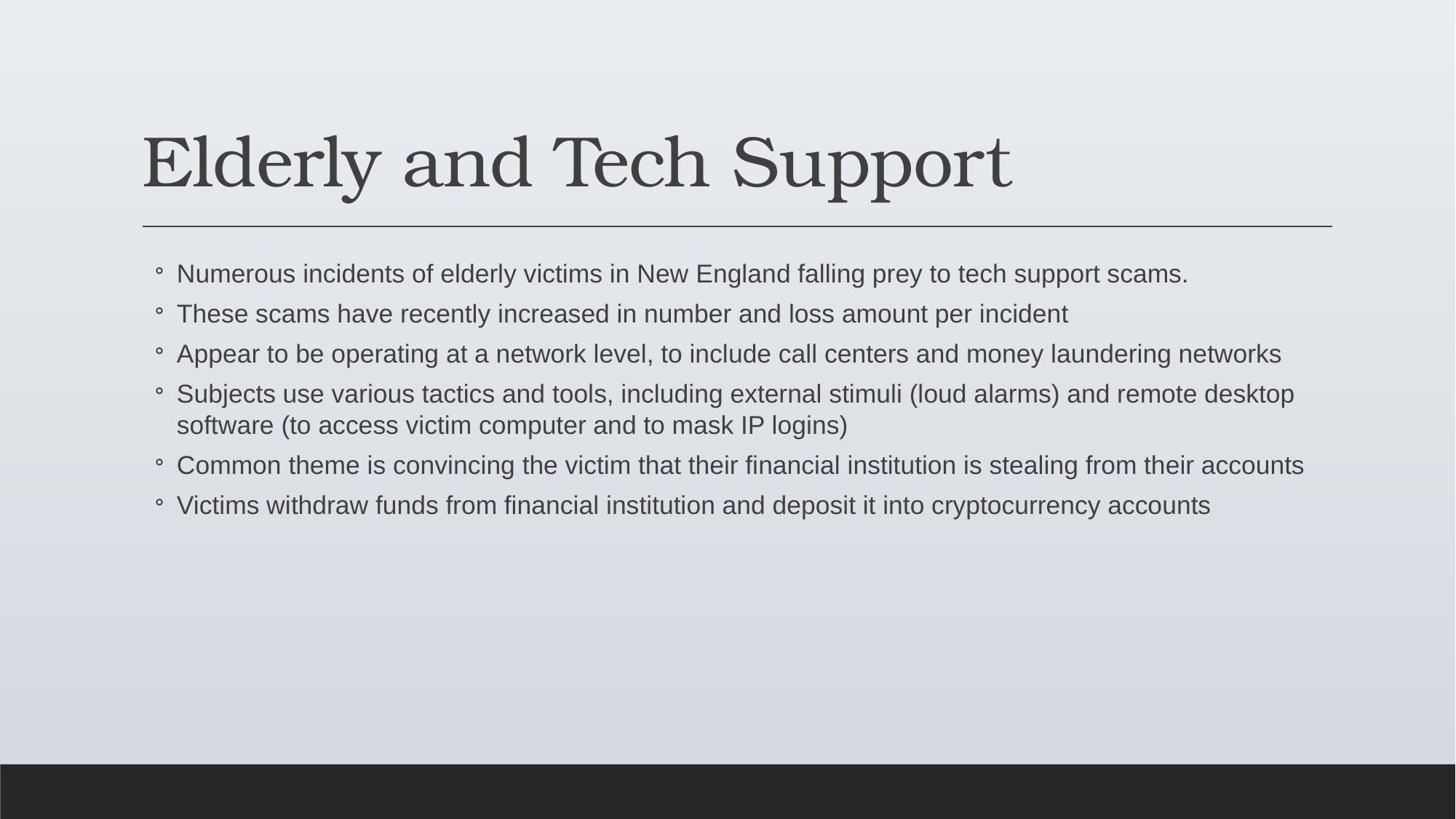

# Elderly and Tech Support
Numerous incidents of elderly victims in New England falling prey to tech support scams.
These scams have recently increased in number and loss amount per incident
Appear to be operating at a network level, to include call centers and money laundering networks
Subjects use various tactics and tools, including external stimuli (loud alarms) and remote desktop software (to access victim computer and to mask IP logins)
Common theme is convincing the victim that their financial institution is stealing from their accounts
Victims withdraw funds from financial institution and deposit it into cryptocurrency accounts